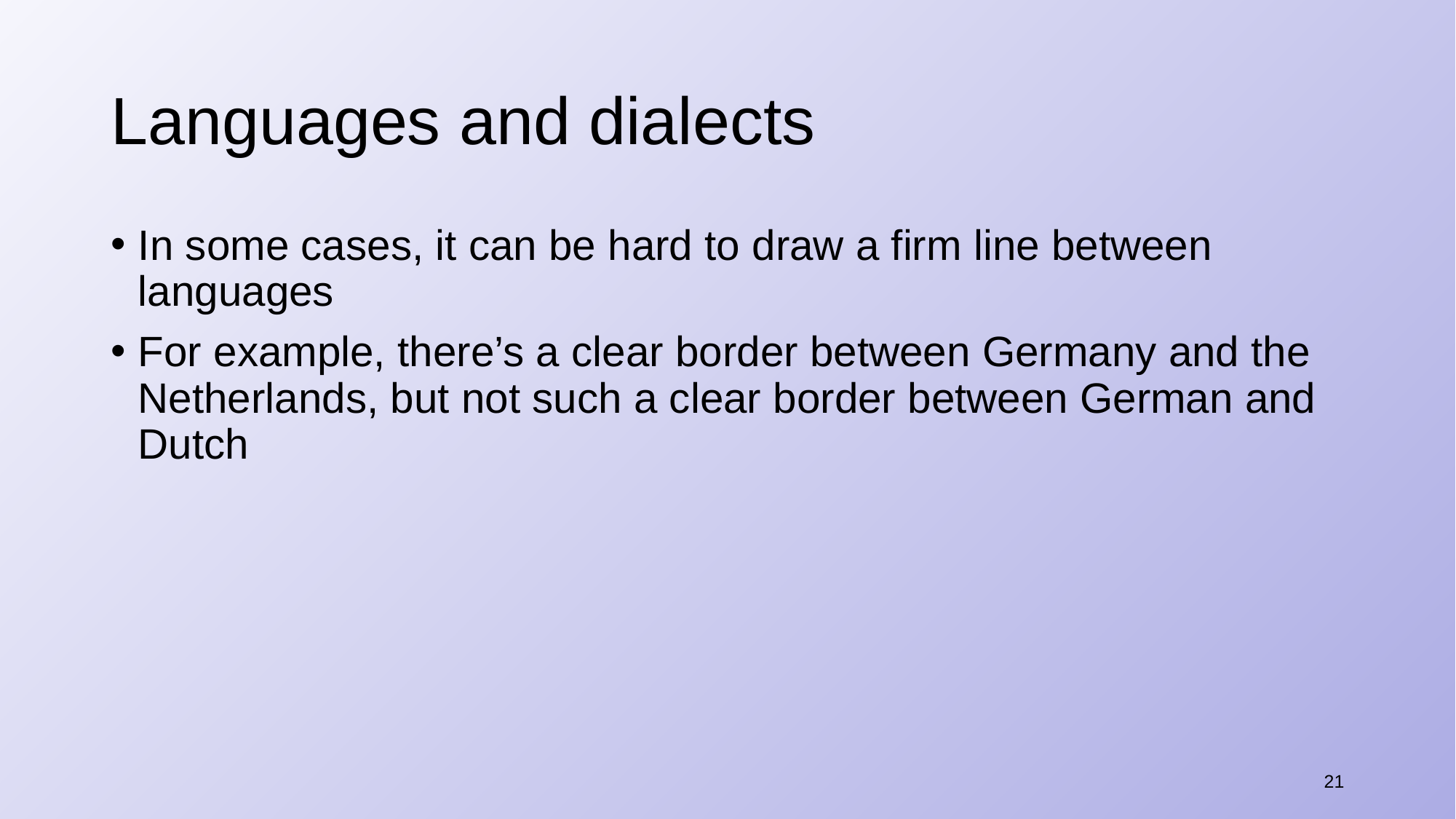

# Languages and dialects
In some cases, it can be hard to draw a firm line between languages
For example, there’s a clear border between Germany and the Netherlands, but not such a clear border between German and Dutch
21